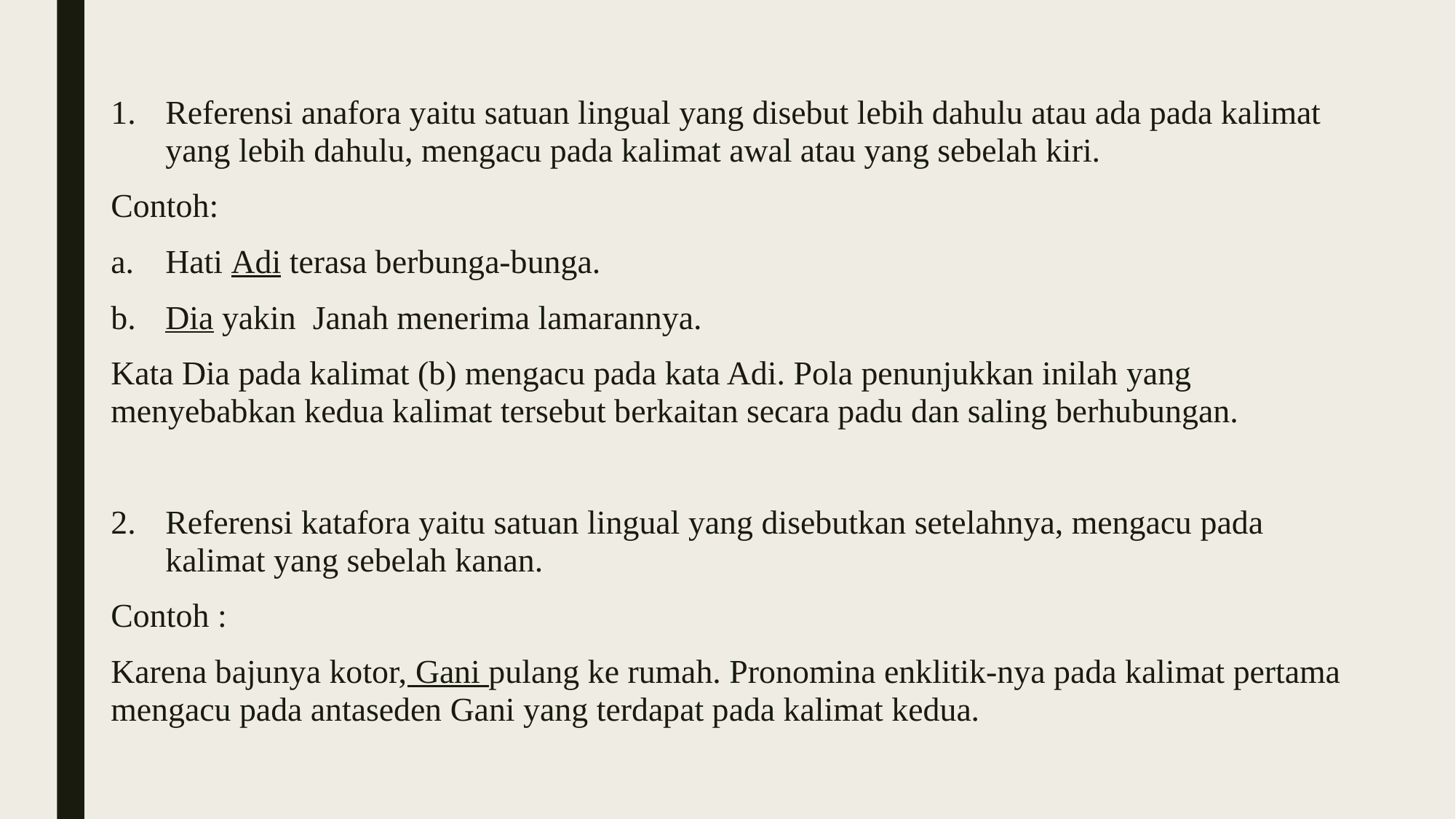

Referensi anafora yaitu satuan lingual yang disebut lebih dahulu atau ada pada kalimat yang lebih dahulu, mengacu pada kalimat awal atau yang sebelah kiri.
Contoh:
Hati Adi terasa berbunga-bunga.
Dia yakin  Janah menerima lamarannya.
Kata Dia pada kalimat (b) mengacu pada kata Adi. Pola penunjukkan inilah yang menyebabkan kedua kalimat tersebut berkaitan secara padu dan saling berhubungan.

Referensi katafora yaitu satuan lingual yang disebutkan setelahnya, mengacu pada kalimat yang sebelah kanan.
Contoh :
Karena bajunya kotor, Gani pulang ke rumah. Pronomina enklitik-nya pada kalimat pertama mengacu pada antaseden Gani yang terdapat pada kalimat kedua.